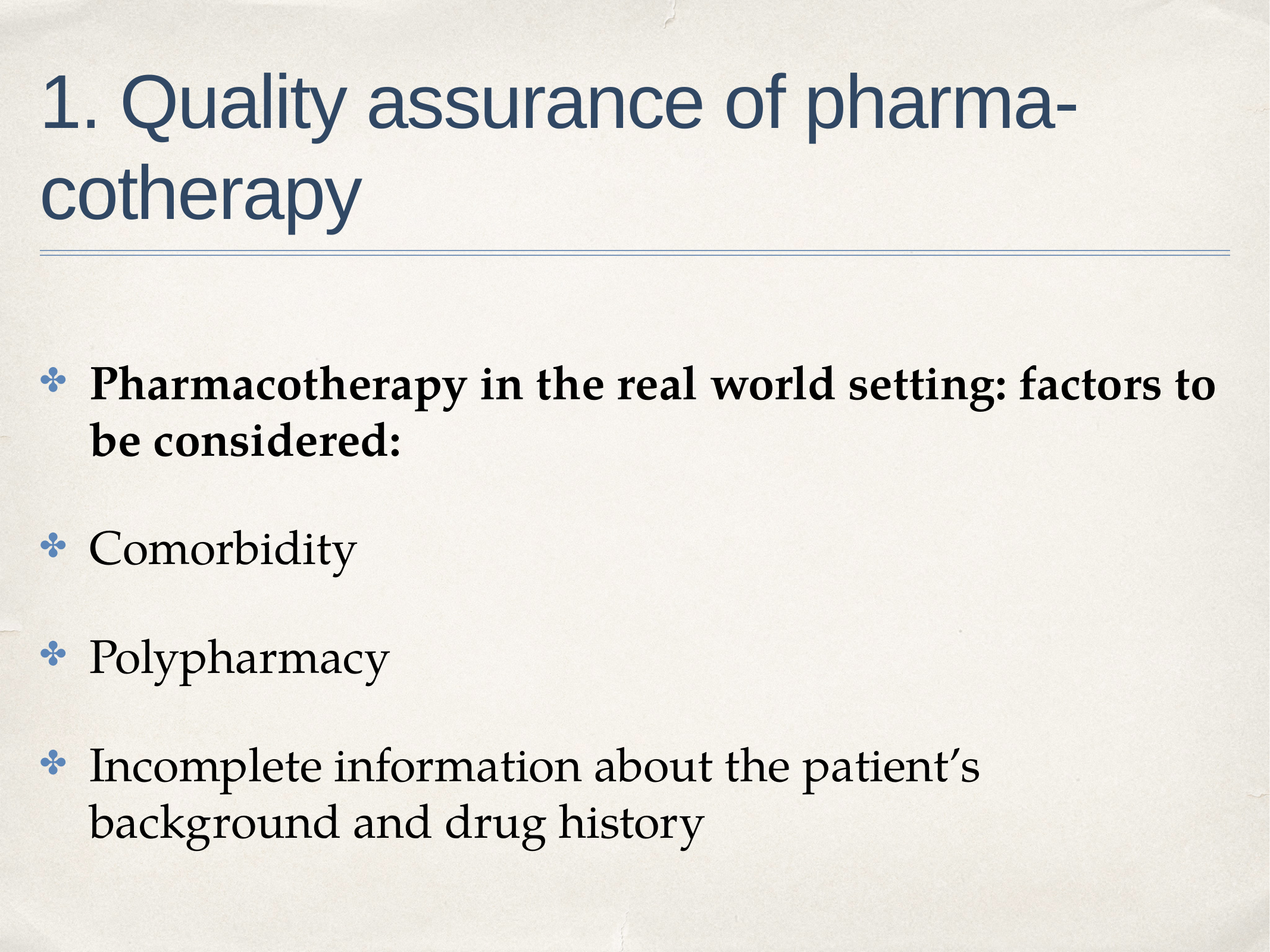

# 1. Quality assurance of pharma- cotherapy
Pharmacotherapy in the real world setting: factors to be considered:
Comorbidity
Polypharmacy
Incomplete information about the patient’s background and drug history